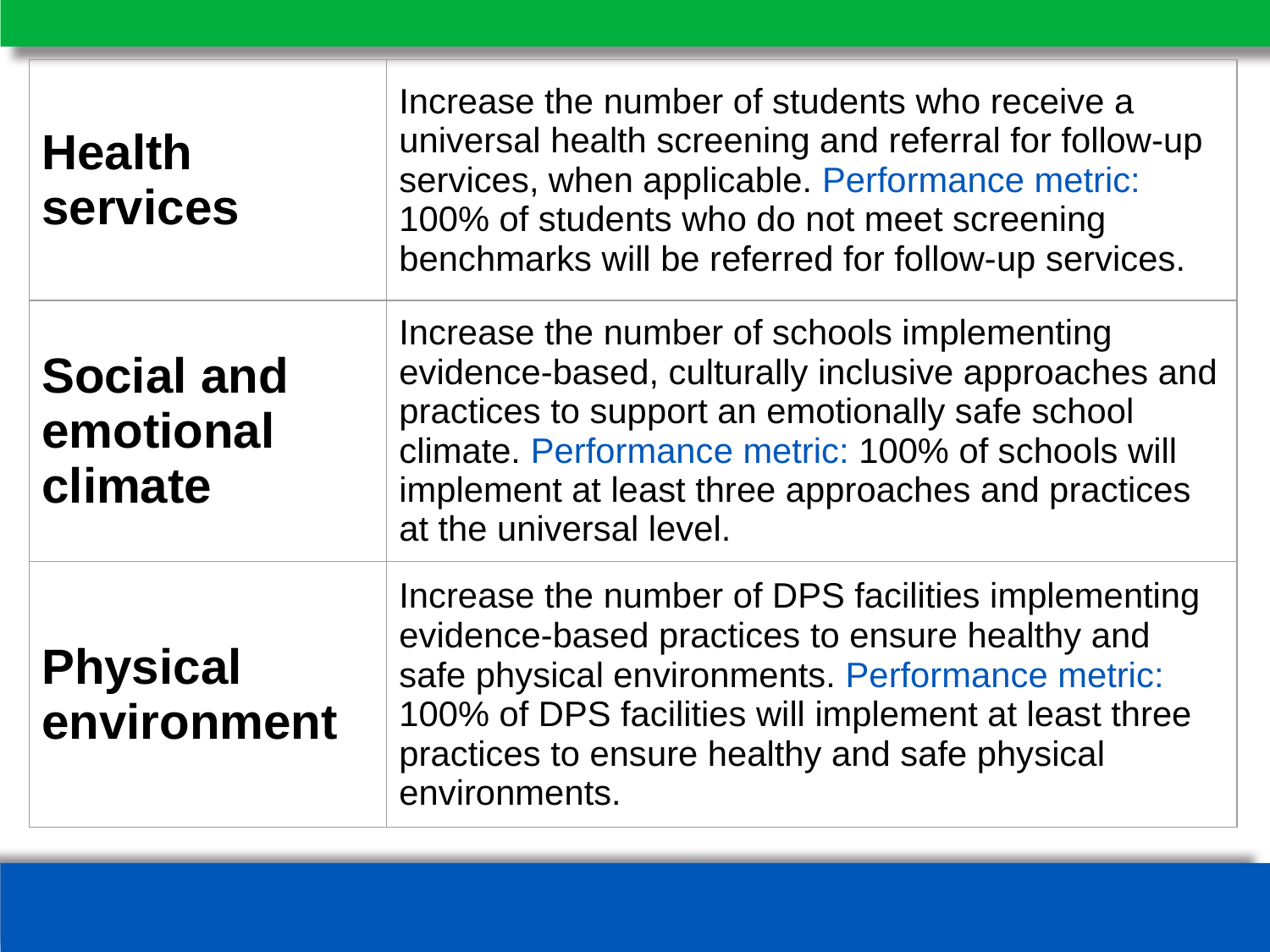

| Health services | Increase the number of students who receive a universal health screening and referral for follow-up services, when applicable. Performance metric: 100% of students who do not meet screening benchmarks will be referred for follow-up services. |
| --- | --- |
| Social and emotional climate | Increase the number of schools implementing evidence-based, culturally inclusive approaches and practices to support an emotionally safe school climate. Performance metric: 100% of schools will implement at least three approaches and practices at the universal level. |
| Physical environment | Increase the number of DPS facilities implementing evidence-based practices to ensure healthy and safe physical environments. Performance metric: 100% of DPS facilities will implement at least three practices to ensure healthy and safe physical environments. |